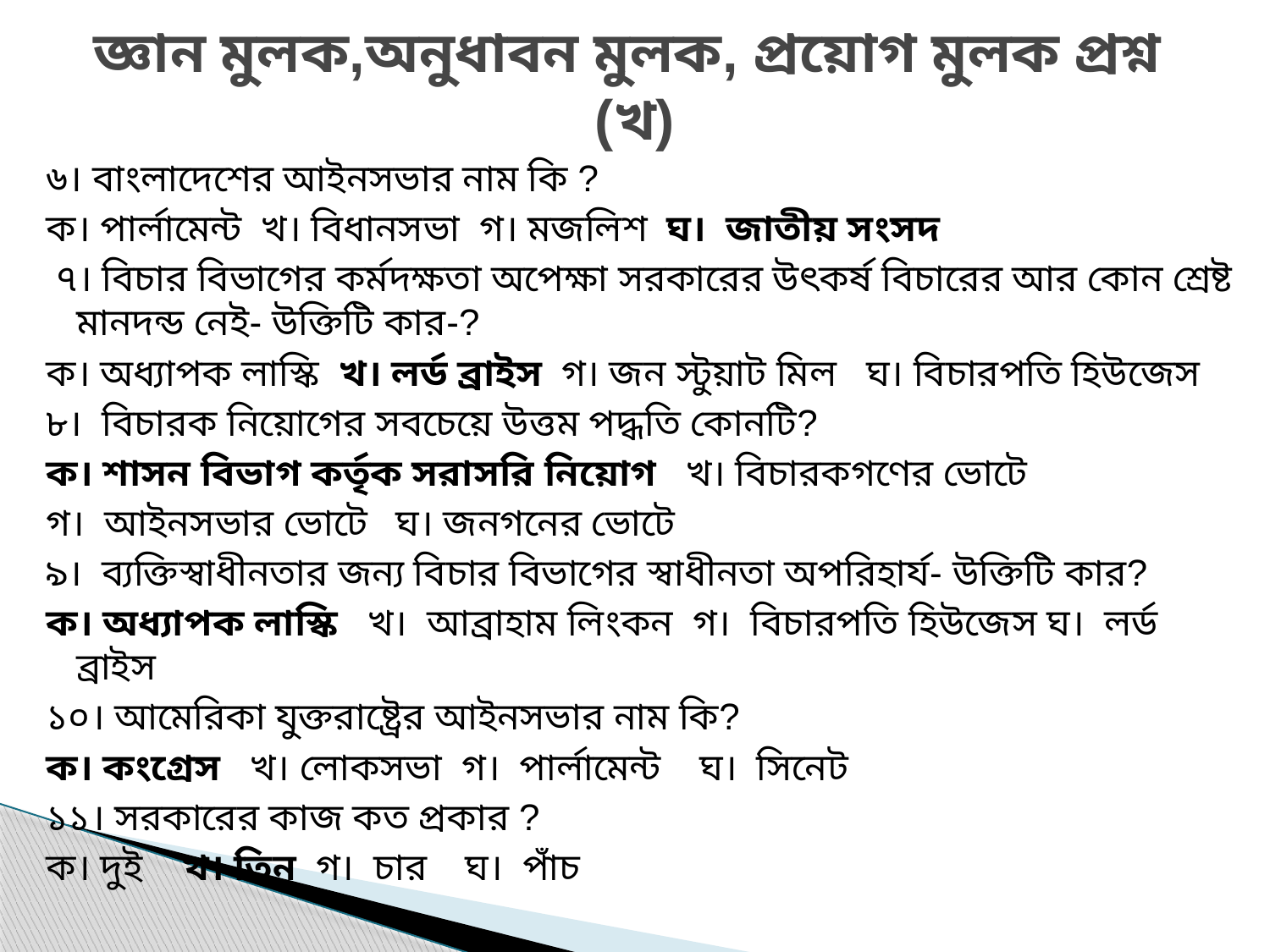

# জ্ঞান মুলক,অনুধাবন মুলক, প্রয়োগ মুলক প্রশ্ন  (খ)
৬। বাংলাদেশের আইনসভার নাম কি ?
ক। পার্লামেন্ট  খ। বিধানসভা  গ। মজলিশ  ঘ।  জাতীয় সংসদ
 ৭। বিচার বিভাগের কর্মদক্ষতা অপেক্ষা সরকারের উৎকর্ষ বিচারের আর কোন শ্রেষ্ট মানদন্ড নেই- উক্তিটি কার-?
ক। অধ্যাপক লাস্কি  খ। লর্ড ব্রাইস  গ। জন স্টুয়াট মিল   ঘ। বিচারপতি হিউজেস
৮।  বিচারক নিয়োগের সবচেয়ে উত্তম পদ্ধতি কোনটি?
ক। শাসন বিভাগ কর্তৃক সরাসরি নিয়োগ   খ। বিচারকগণের ভোটে
গ।  আইনসভার ভোটে   ঘ। জনগনের ভোটে
৯।  ব্যক্তিস্বাধীনতার জন্য বিচার বিভাগের স্বাধীনতা অপরিহার্য- উক্তিটি কার?
ক। অধ্যাপক লাস্কি   খ।  আব্রাহাম লিংকন  গ।  বিচারপতি হিউজেস ঘ।  লর্ড ব্রাইস
১০। আমেরিকা যুক্তরাষ্ট্রের আইনসভার নাম কি?
ক। কংগ্রেস   খ। লোকসভা  গ।  পার্লামেন্ট    ঘ।  সিনেট
১১। সরকারের কাজ কত প্রকার ?
ক। দুই    খ। তিন  গ।  চার    ঘ।  পাঁচ